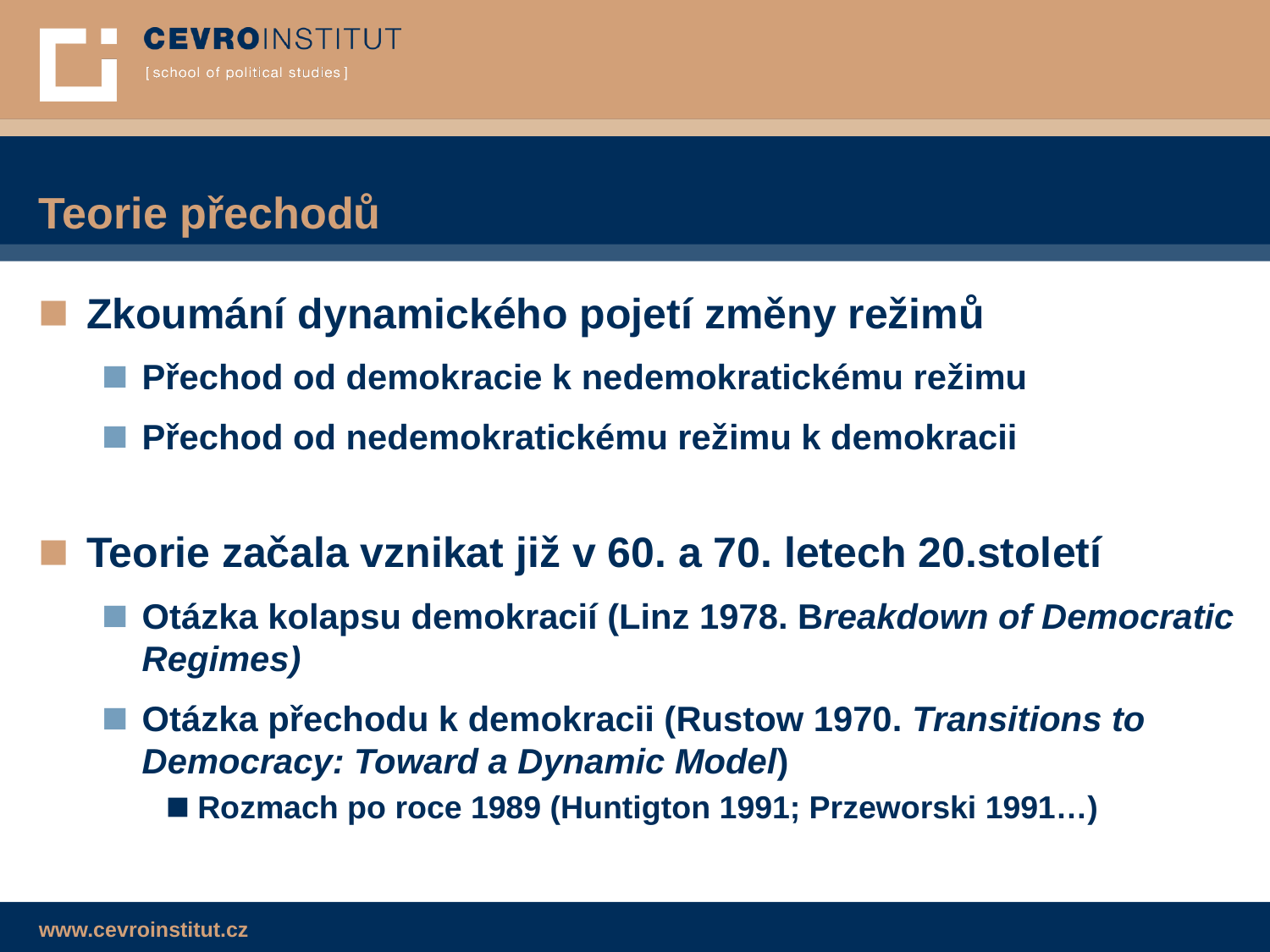

# Teorie přechodů
Zkoumání dynamického pojetí změny režimů
Přechod od demokracie k nedemokratickému režimu
Přechod od nedemokratickému režimu k demokracii

Teorie začala vznikat již v 60. a 70. letech 20.století
Otázka kolapsu demokracií (Linz 1978. Breakdown of Democratic Regimes)
Otázka přechodu k demokracii (Rustow 1970. Transitions to Democracy: Toward a Dynamic Model)
Rozmach po roce 1989 (Huntigton 1991; Przeworski 1991…)